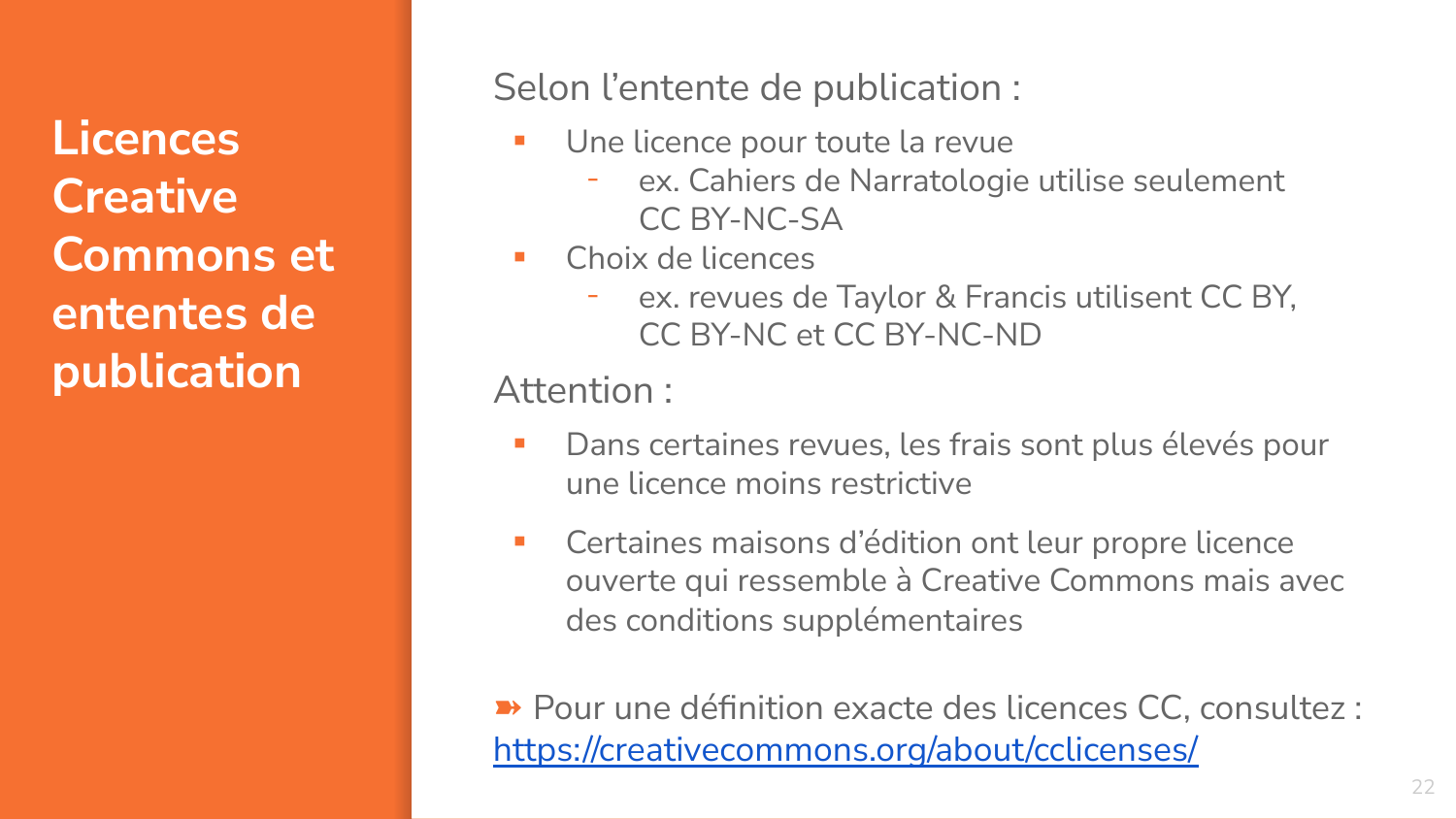

Selon l’entente de publication :
Une licence pour toute la revue
ex. Cahiers de Narratologie utilise seulement       CC BY-NC-SA
Choix de licences
ex. revues de Taylor & Francis utilisent CC BY,      CC BY-NC et CC BY-NC-ND
Attention :
Dans certaines revues, les frais sont plus élevés pour une licence moins restrictive
Certaines maisons d’édition ont leur propre licence ouverte qui ressemble à Creative Commons mais avec des conditions supplémentaires

➽ Pour une définition exacte des licences CC, consultez : https://creativecommons.org/about/cclicenses/
# Licences Creative Commons et ententes de publication
22